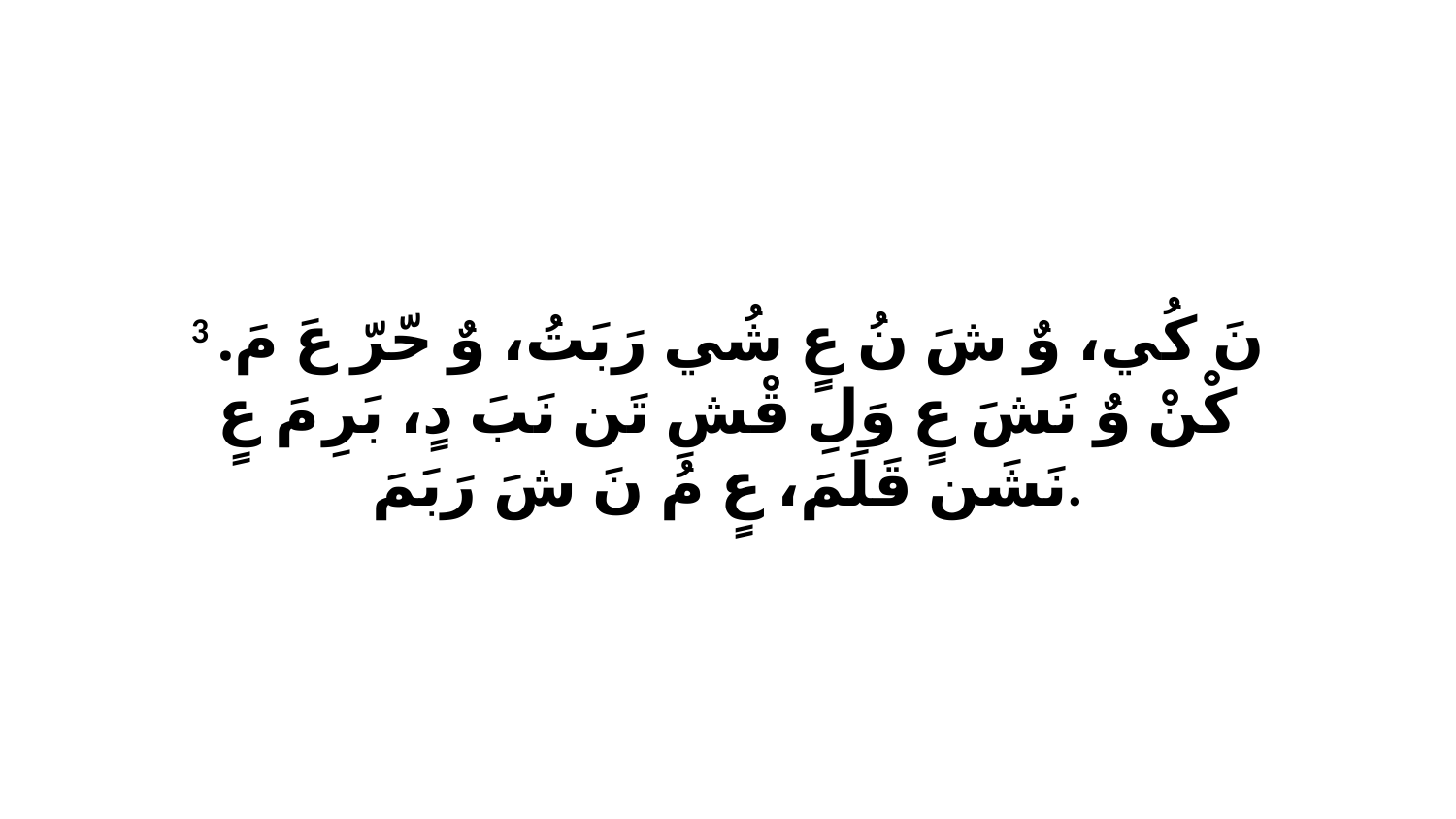

3 نَ كُي، وٌ شَ نُ عٍ شُي رَبَتُ، وٌ حّرّ عَ مَ. كْنْ وٌ نَشَ عٍ وَلِ قْشِ تَن نَبَ دٍ، بَرِ مَ عٍ نَشَن قَلَمَ، عٍ مُ نَ شَ رَبَمَ.